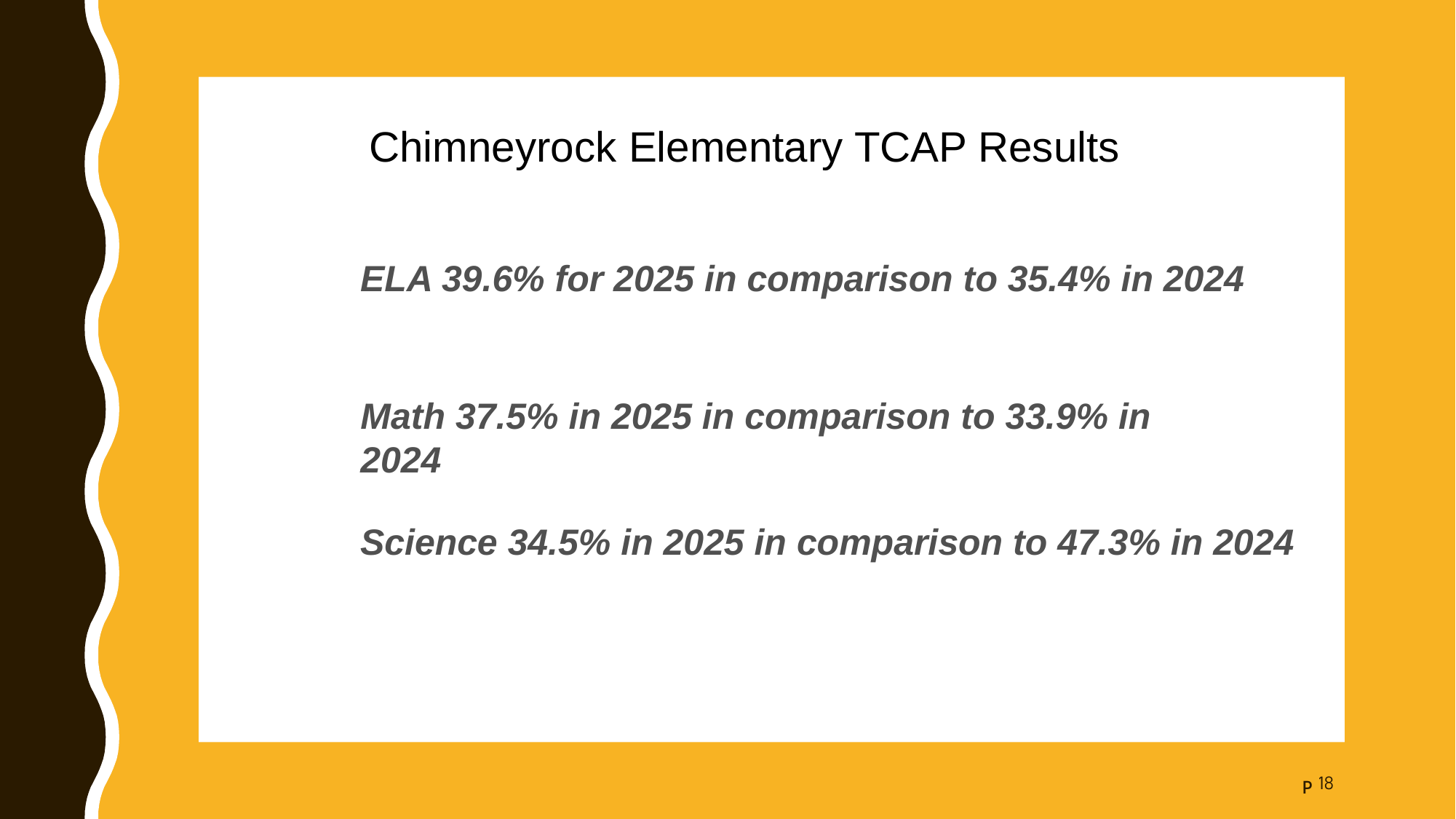

Chimneyrock Elementary TCAP Results
ELA 39.6% for 2025 in comparison to 35.4% in 2024
Math 37.5% in 2025 in comparison to 33.9% in 2024
Science 34.5% in 2025 in comparison to 47.3% in 2024
p 18